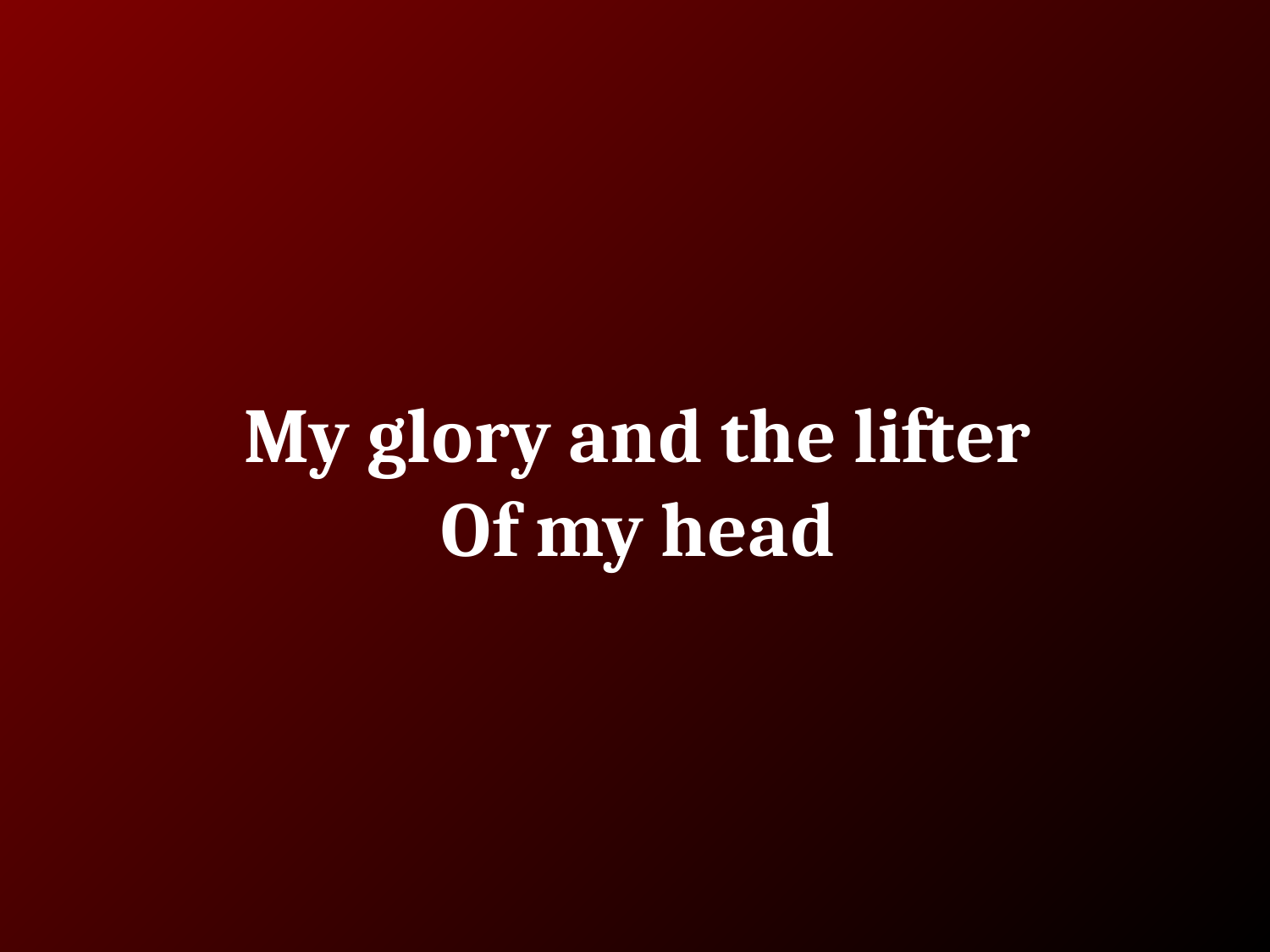

# My glory and the lifter
Of my head